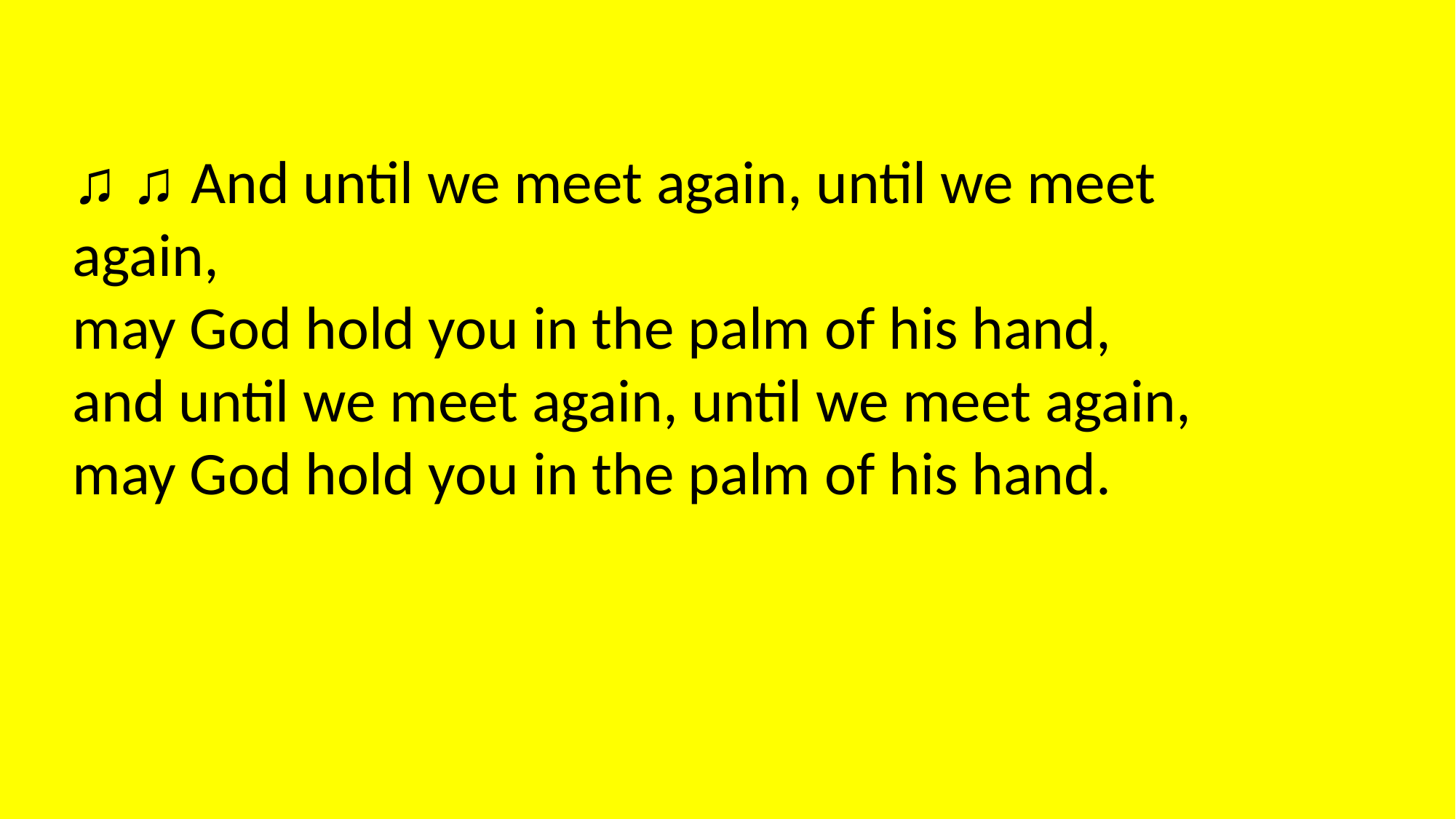

♫ ♫ And until we meet again, until we meet again,
may God hold you in the palm of his hand,
and until we meet again, until we meet again,
may God hold you in the palm of his hand.